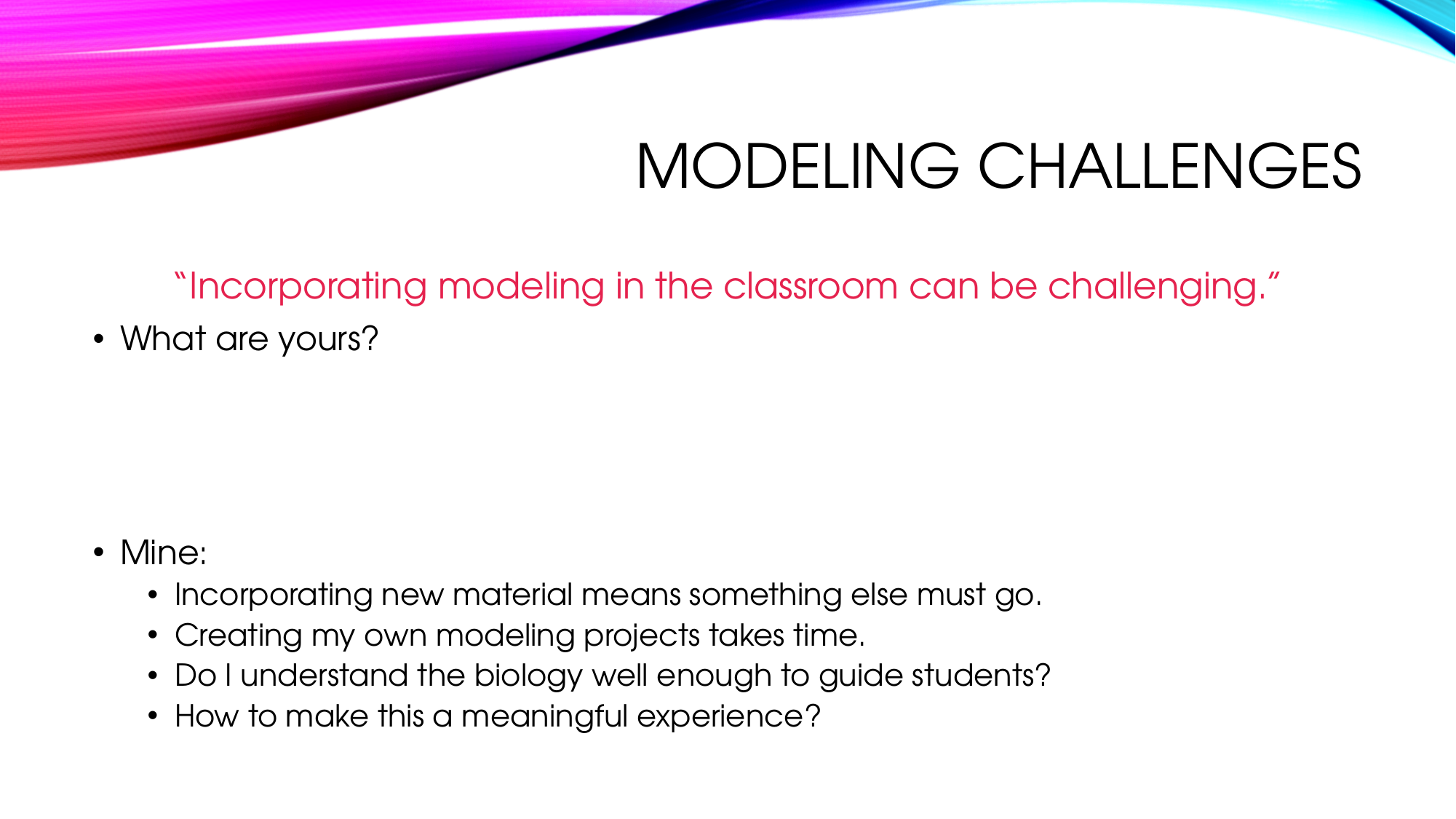

# Modeling challenges
“Incorporating modeling in the classroom can be challenging.”
What are yours?

Mine:
Incorporating new material means something else must go.
Creating my own modeling projects takes time.
Do I understand the biology well enough to guide students?
How to make this a meaningful experience?